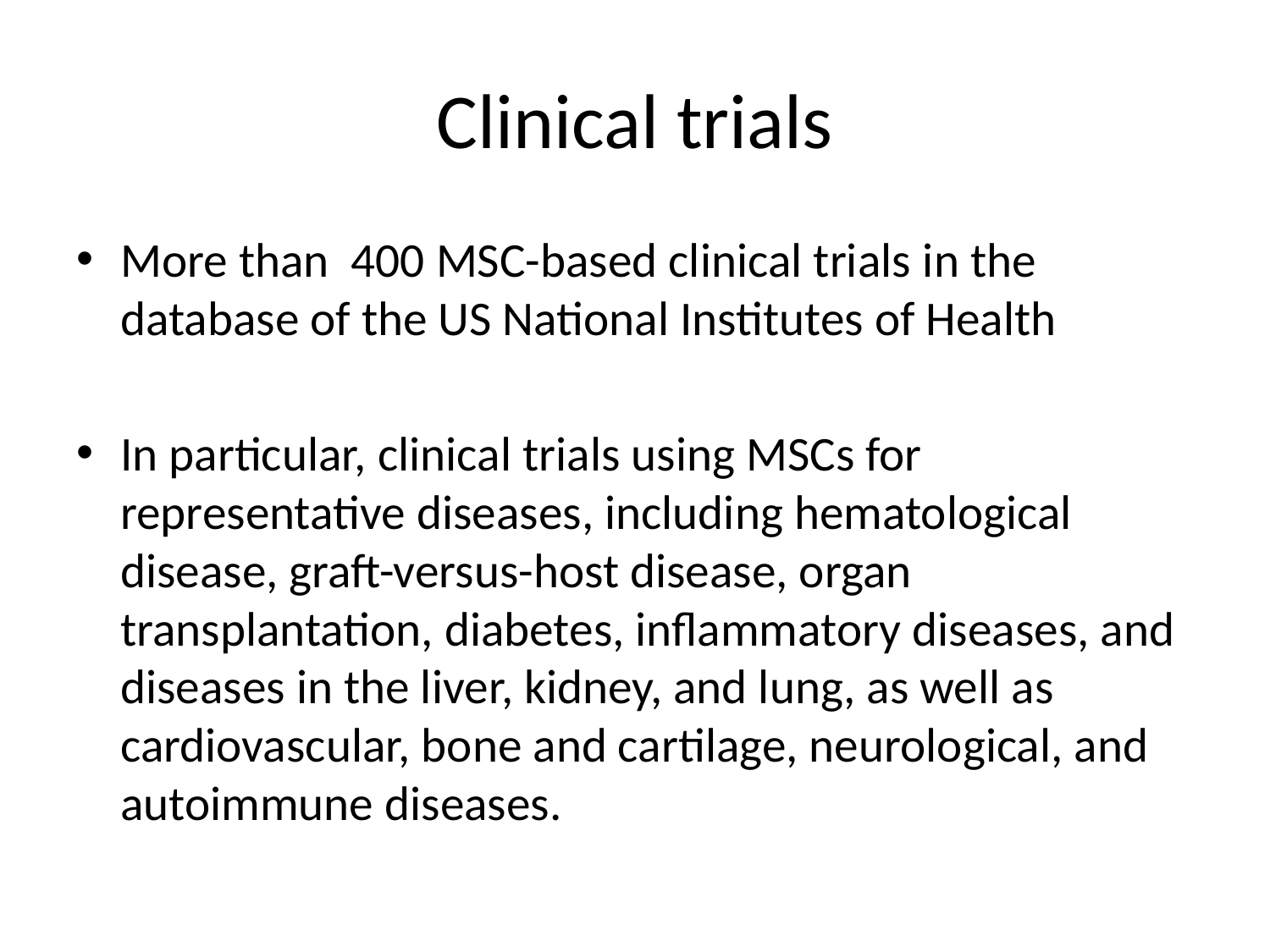

# Clinical trials
More than  400 MSC-based clinical trials in the database of the US National Institutes of Health

In particular, clinical trials using MSCs for representative diseases, including hematological disease, graft-versus-host disease, organ transplantation, diabetes, inflammatory diseases, and diseases in the liver, kidney, and lung, as well as cardiovascular, bone and cartilage, neurological, and autoimmune diseases.